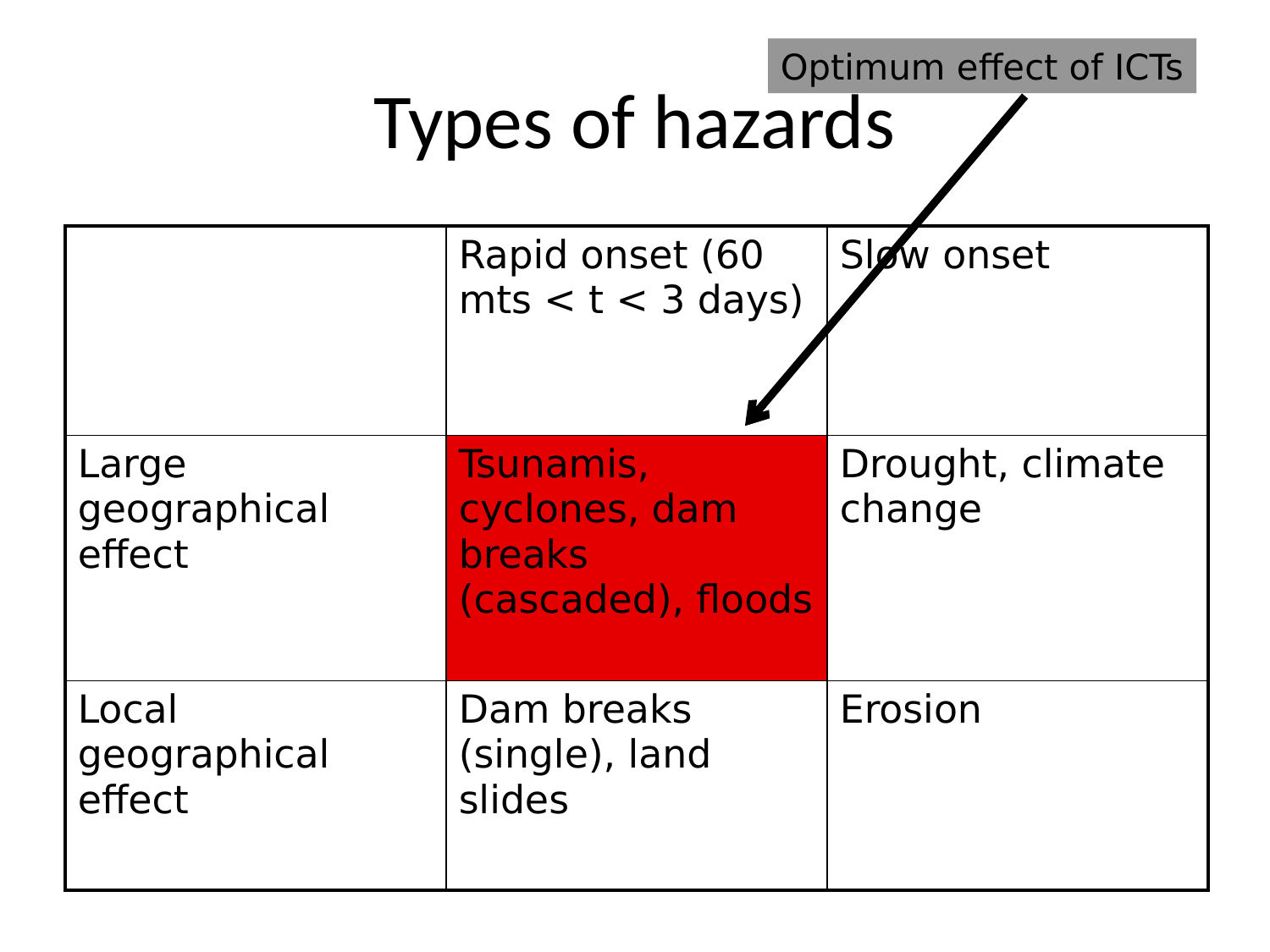

# Types of hazards
Optimum effect of ICTs

|  | Rapid onset (60 mts < t < 3 days) | Slow onset |
| --- | --- | --- |
| Large geographical effect | Tsunamis, cyclones, dam breaks (cascaded), floods | Drought, climate change |
| Local geographical effect | Dam breaks (single), land slides | Erosion |